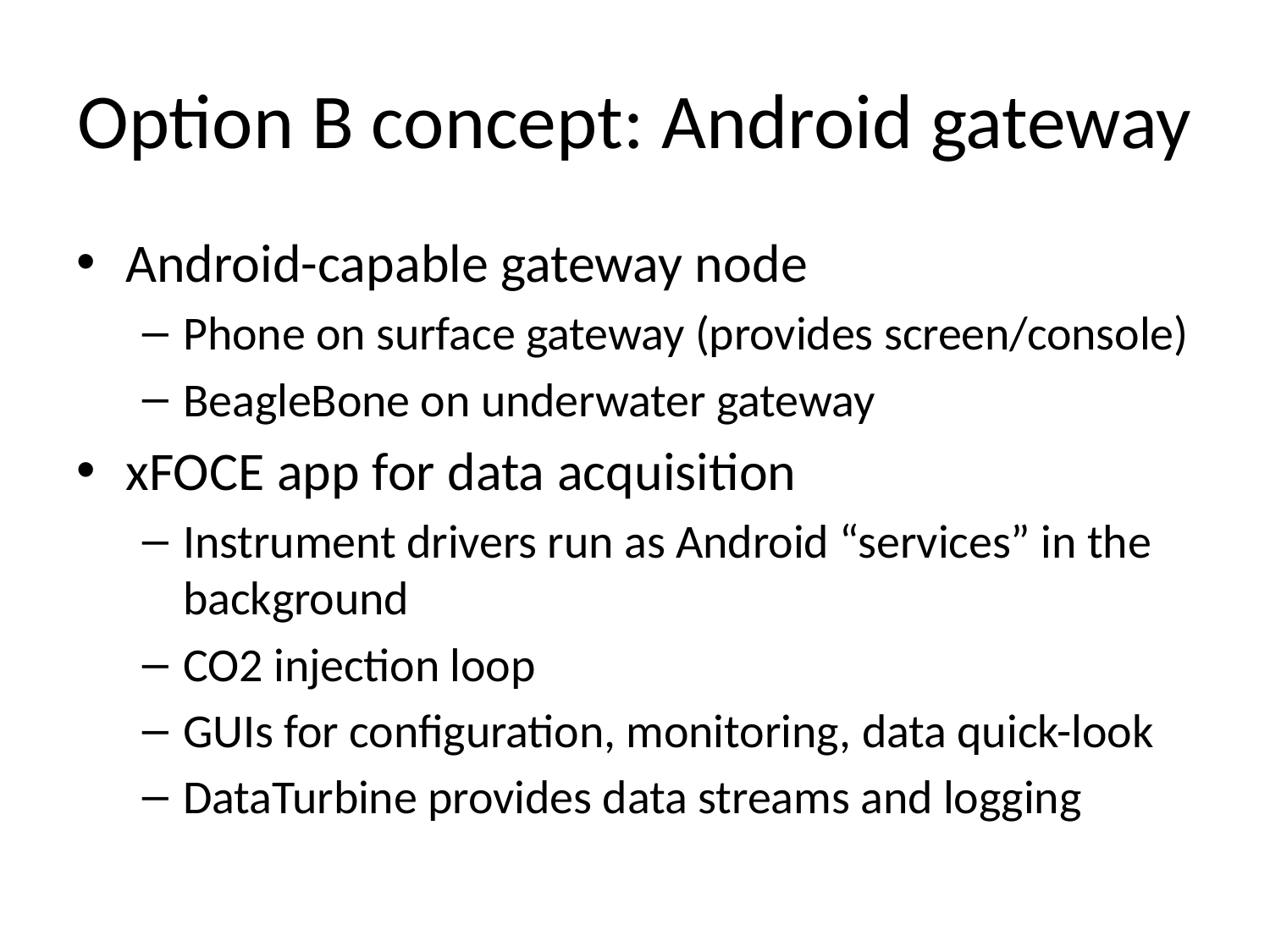

# Option B concept: Android gateway
Android-capable gateway node
Phone on surface gateway (provides screen/console)
BeagleBone on underwater gateway
xFOCE app for data acquisition
Instrument drivers run as Android “services” in the background
CO2 injection loop
GUIs for configuration, monitoring, data quick-look
DataTurbine provides data streams and logging